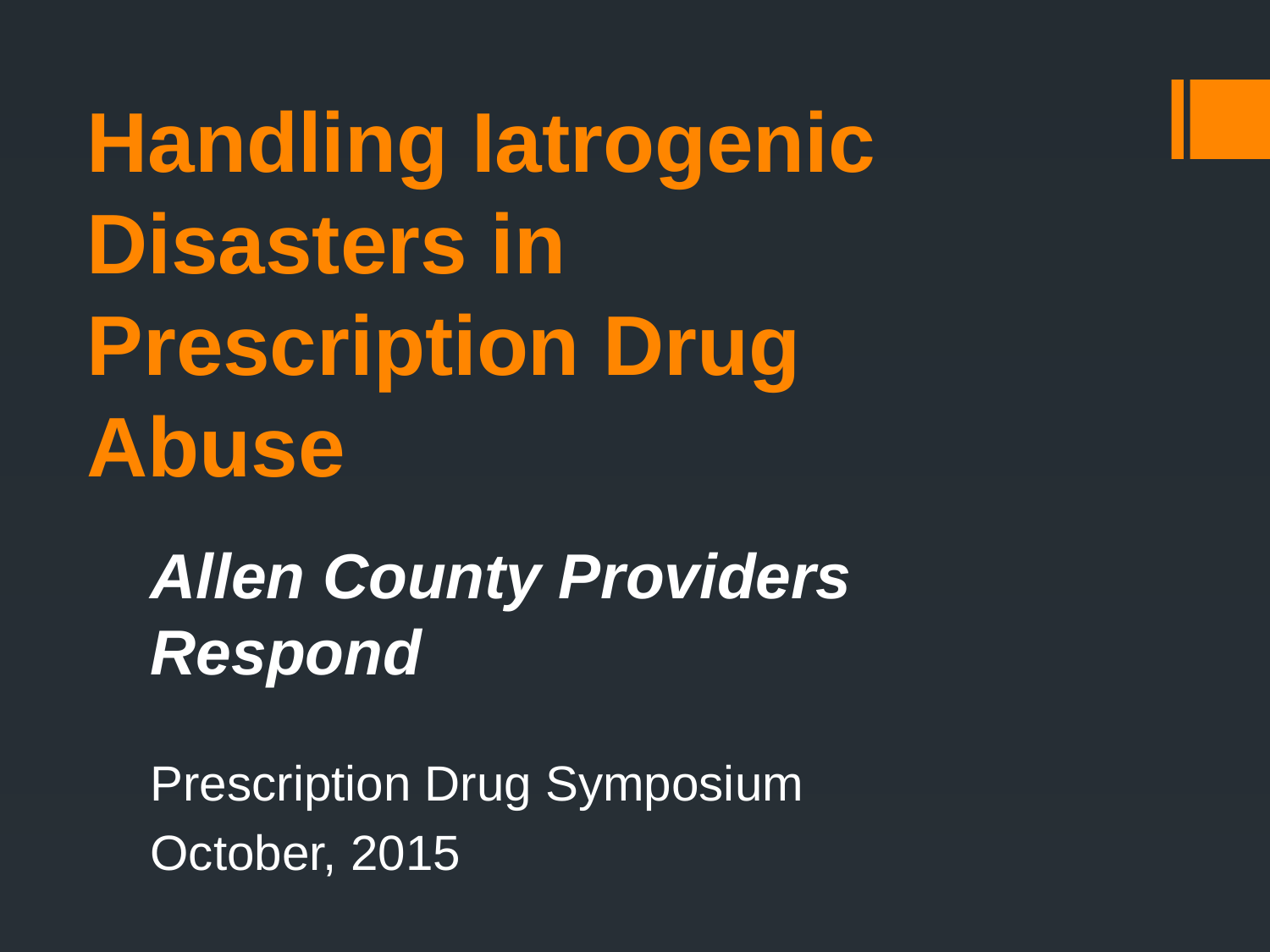

# Handling Iatrogenic Disasters in Prescription Drug Abuse
Allen County Providers Respond

Prescription Drug Symposium
October, 2015